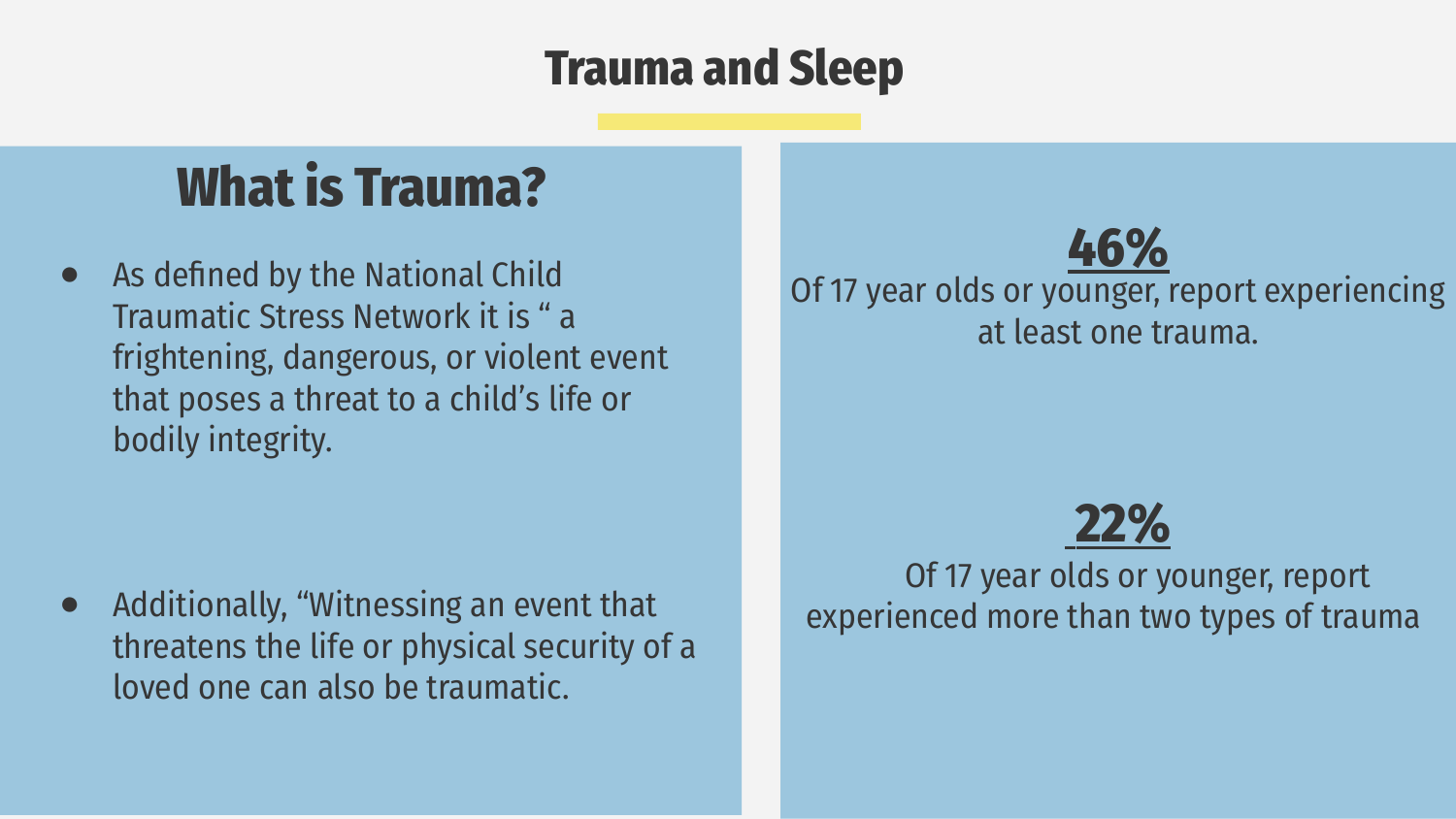

Trauma and Sleep

# What is Trauma?

Of 17 year olds or younger, report experiencing at least one trauma.

46%
John James
As defined by the National Child Traumatic Stress Network it is “ a frightening, dangerous, or violent event that poses a threat to a child’s life or bodily integrity.

Additionally, “Witnessing an event that threatens the life or physical security of a loved one can also be traumatic.

 22%
     Of 17 year olds or younger, report experienced more than two types of trauma